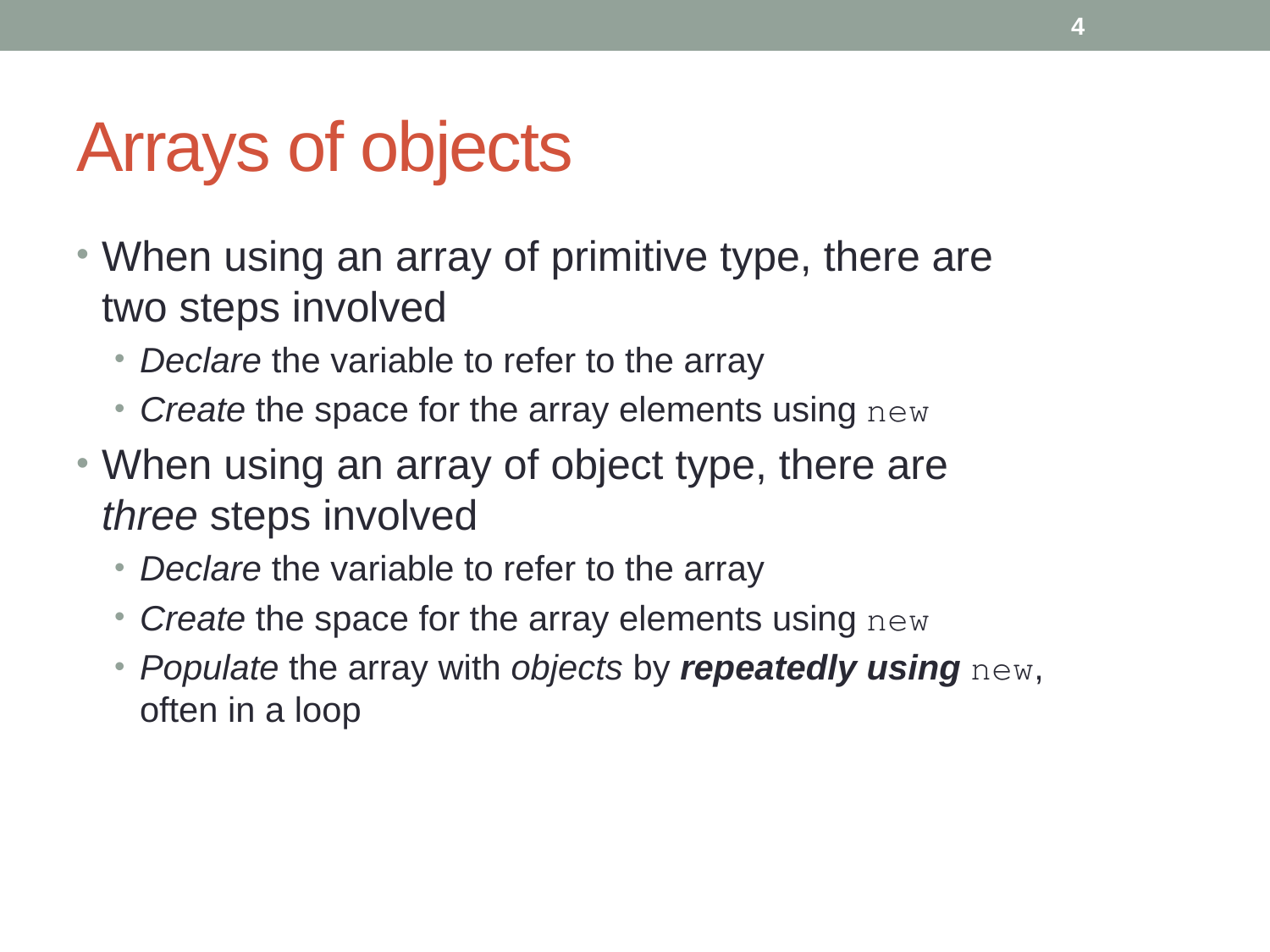

4
# Arrays of objects
When using an array of primitive type, there are two steps involved
Declare the variable to refer to the array
Create the space for the array elements using new
When using an array of object type, there are three steps involved
Declare the variable to refer to the array
Create the space for the array elements using new
Populate the array with objects by repeatedly using new,
often in a loop